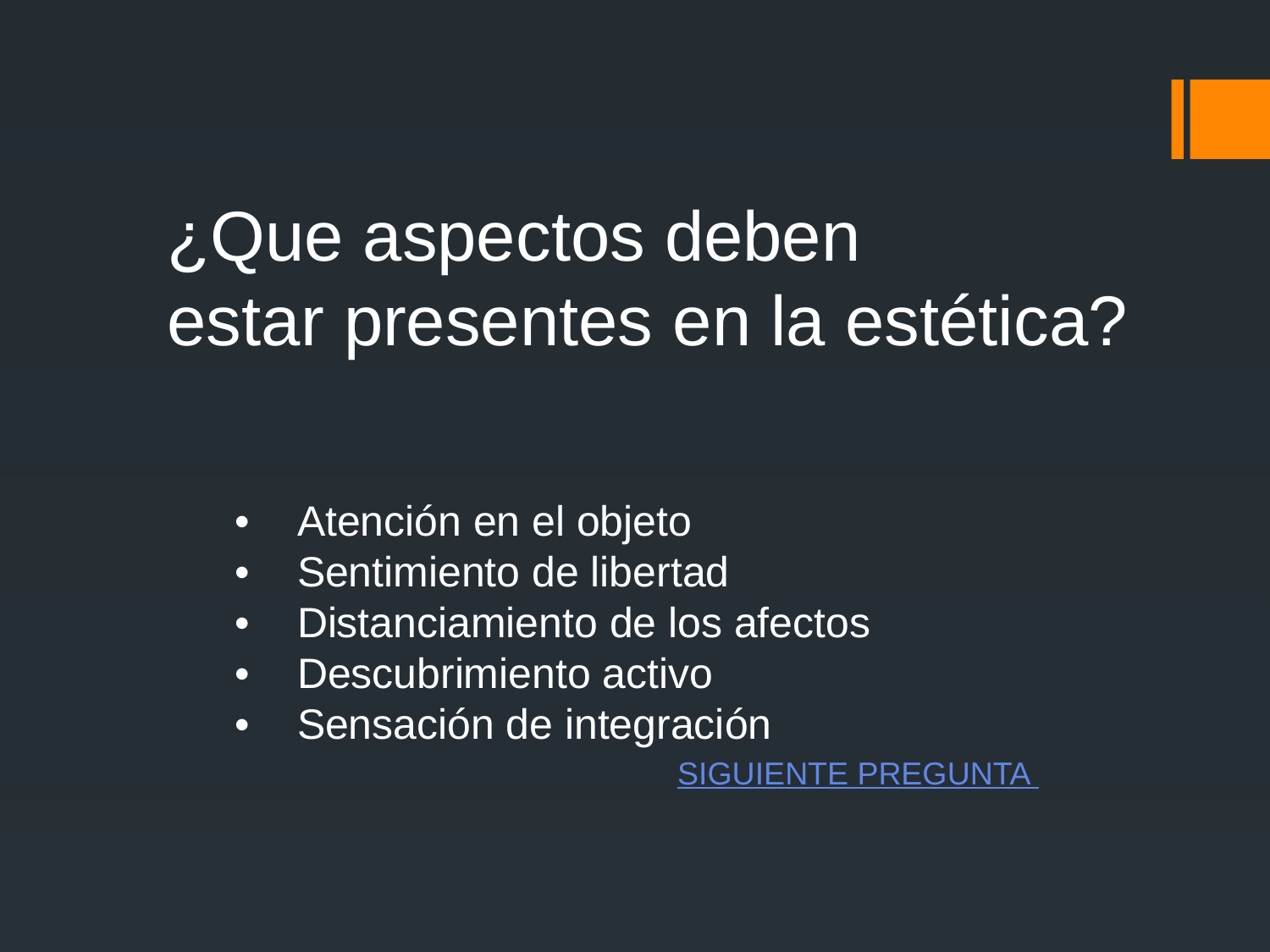

¿Que aspectos deben
estar presentes en la estética?
•    Atención en el objeto
•    Sentimiento de libertad
•    Distanciamiento de los afectos
•    Descubrimiento activo
•    Sensación de integración

SIGUIENTE PREGUNTA